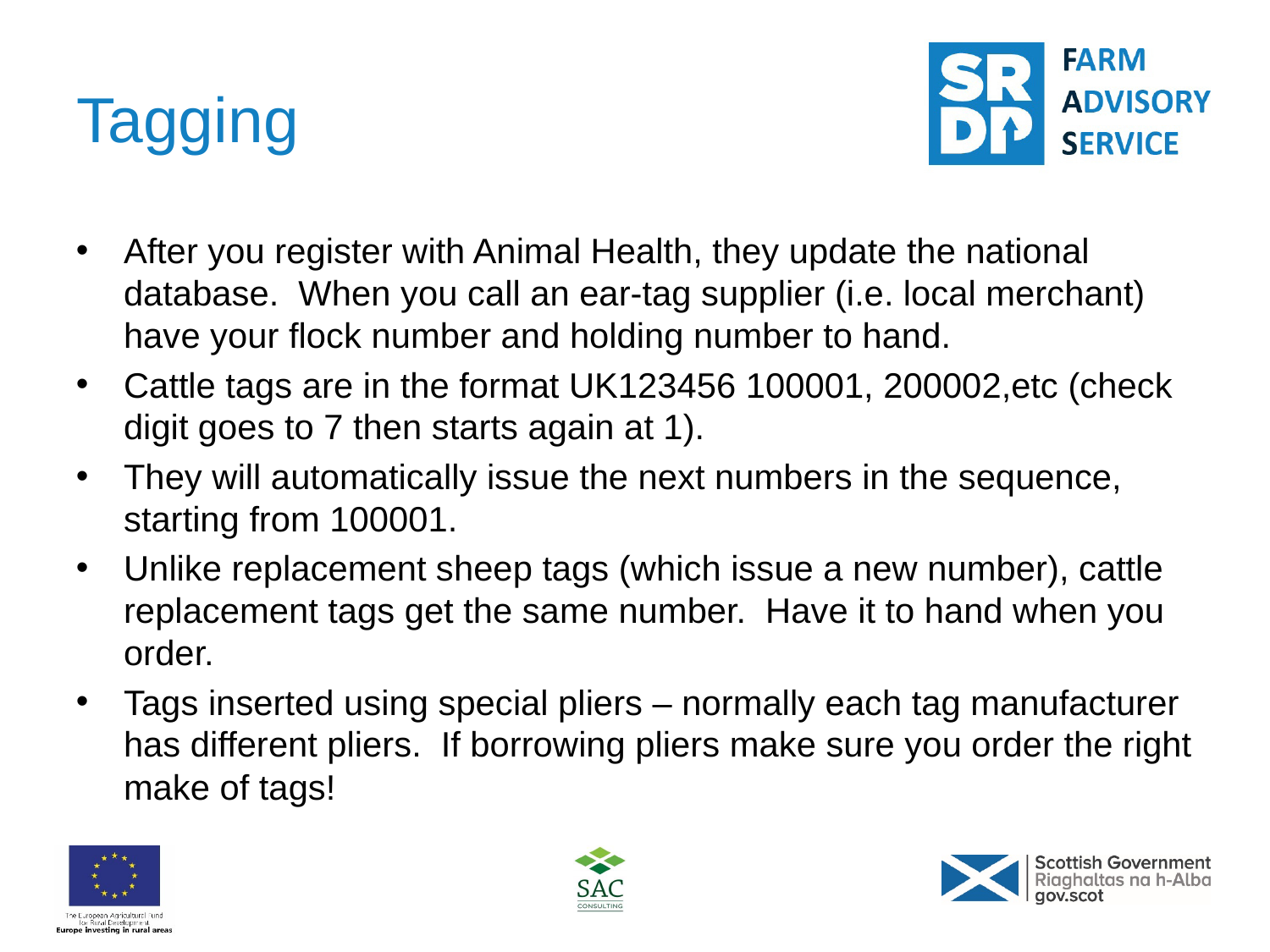

# Tagging
After you register with Animal Health, they update the national database.  When you call an ear-tag supplier (i.e. local merchant) have your flock number and holding number to hand.
Cattle tags are in the format UK123456 100001, 200002,etc (check digit goes to 7 then starts again at 1).
They will automatically issue the next numbers in the sequence, starting from 100001.
Unlike replacement sheep tags (which issue a new number), cattle replacement tags get the same number.  Have it to hand when you order.
Tags inserted using special pliers – normally each tag manufacturer has different pliers.  If borrowing pliers make sure you order the right make of tags!